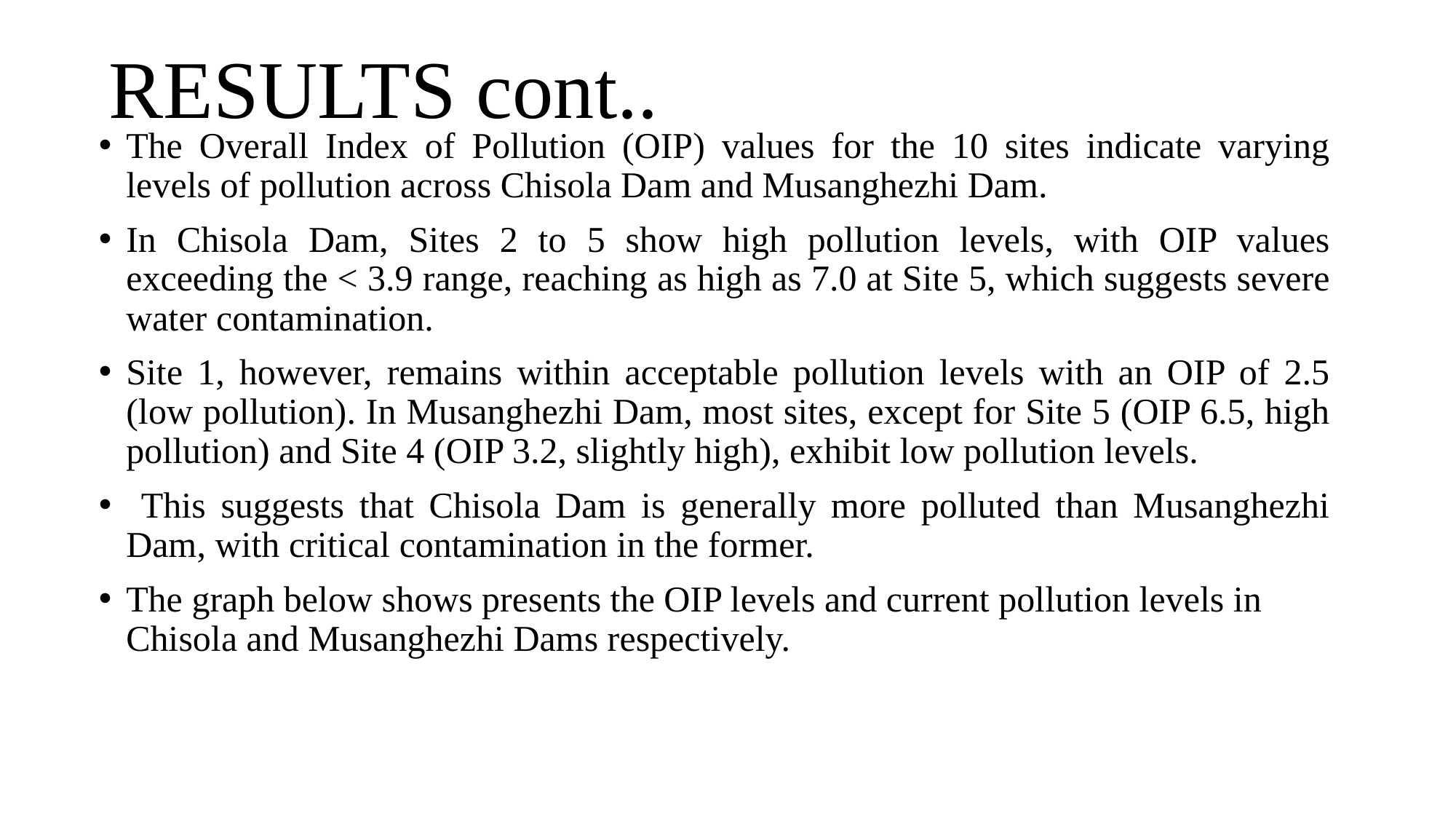

# RESULTS cont..
The Overall Index of Pollution (OIP) values for the 10 sites indicate varying levels of pollution across Chisola Dam and Musanghezhi Dam.
In Chisola Dam, Sites 2 to 5 show high pollution levels, with OIP values exceeding the < 3.9 range, reaching as high as 7.0 at Site 5, which suggests severe water contamination.
Site 1, however, remains within acceptable pollution levels with an OIP of 2.5 (low pollution). In Musanghezhi Dam, most sites, except for Site 5 (OIP 6.5, high pollution) and Site 4 (OIP 3.2, slightly high), exhibit low pollution levels.
 This suggests that Chisola Dam is generally more polluted than Musanghezhi Dam, with critical contamination in the former.
The graph below shows presents the OIP levels and current pollution levels in Chisola and Musanghezhi Dams respectively.